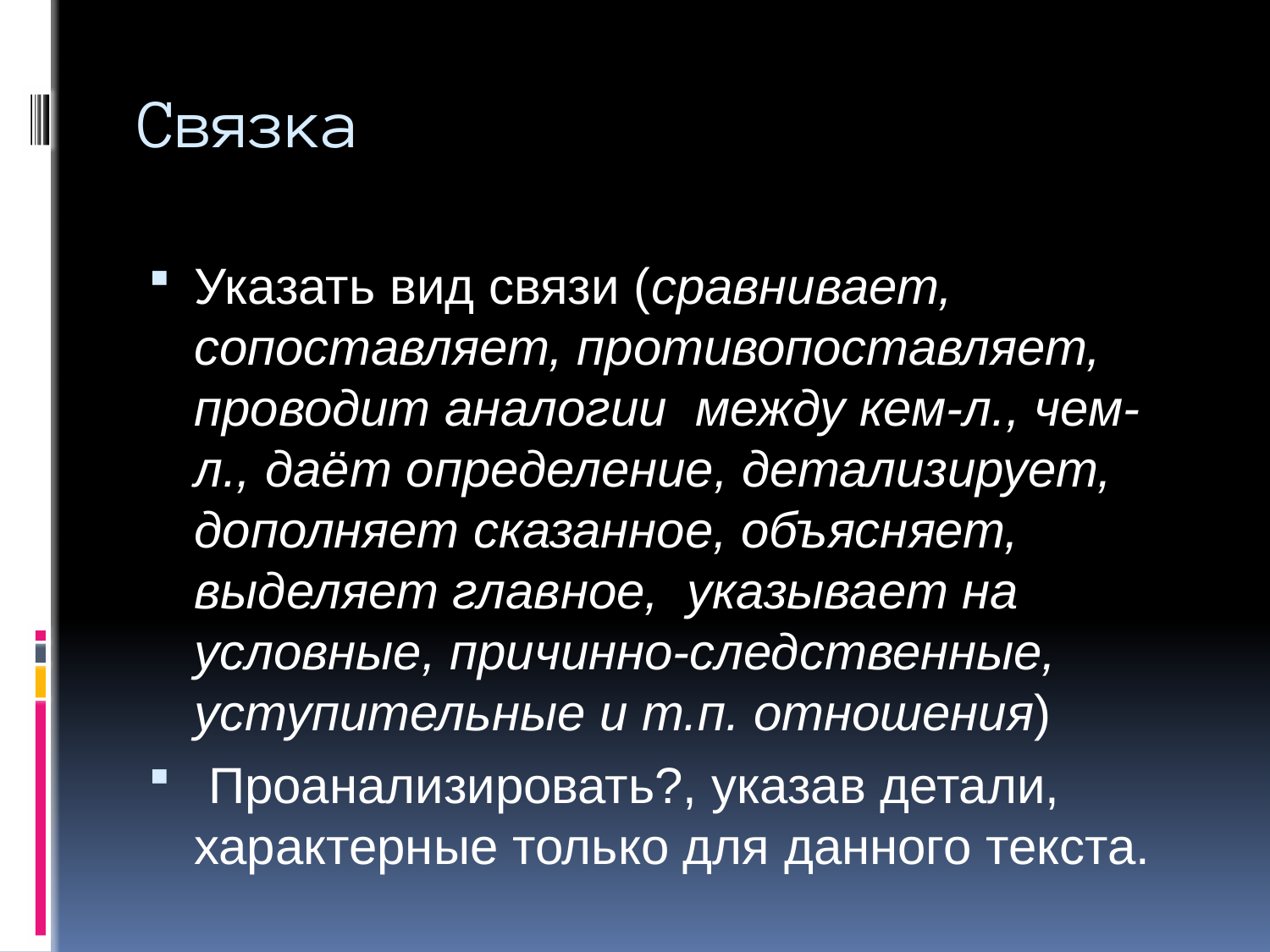

# Связка
Указать вид связи (сравнивает, сопоставляет, противопоставляет, проводит аналогии  между кем-л., чем-л., даёт определение, детализирует, дополняет сказанное, объясняет,  выделяет главное,  указывает на условные, причинно-следственные, уступительные и т.п. отношения)
 Проанализировать?, указав детали, характерные только для данного текста.